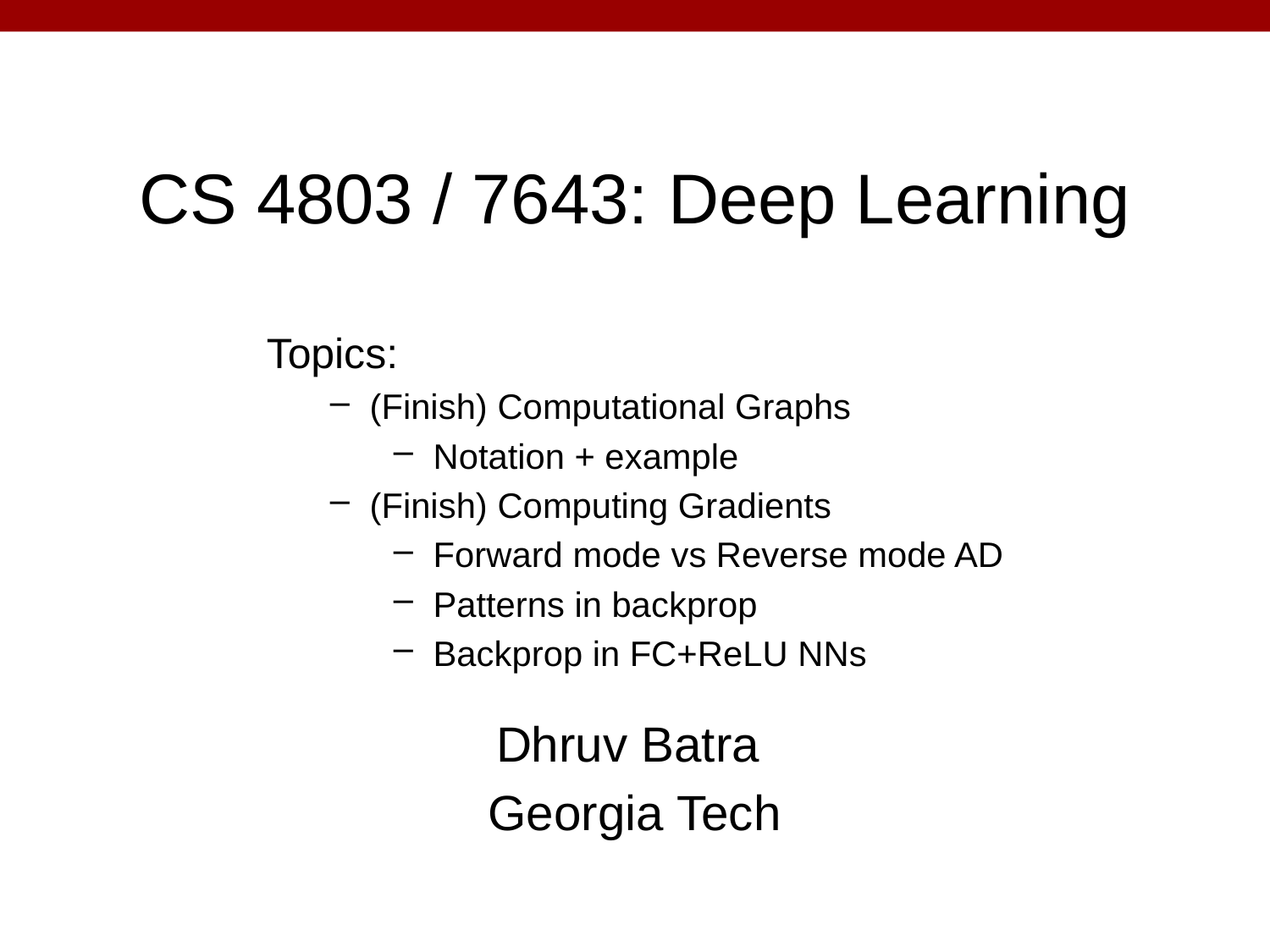

# CS 4803 / 7643: Deep Learning
Topics:
(Finish) Computational Graphs
Notation + example
(Finish) Computing Gradients
Forward mode vs Reverse mode AD
Patterns in backprop
Backprop in FC+ReLU NNs

Dhruv Batra
Georgia Tech